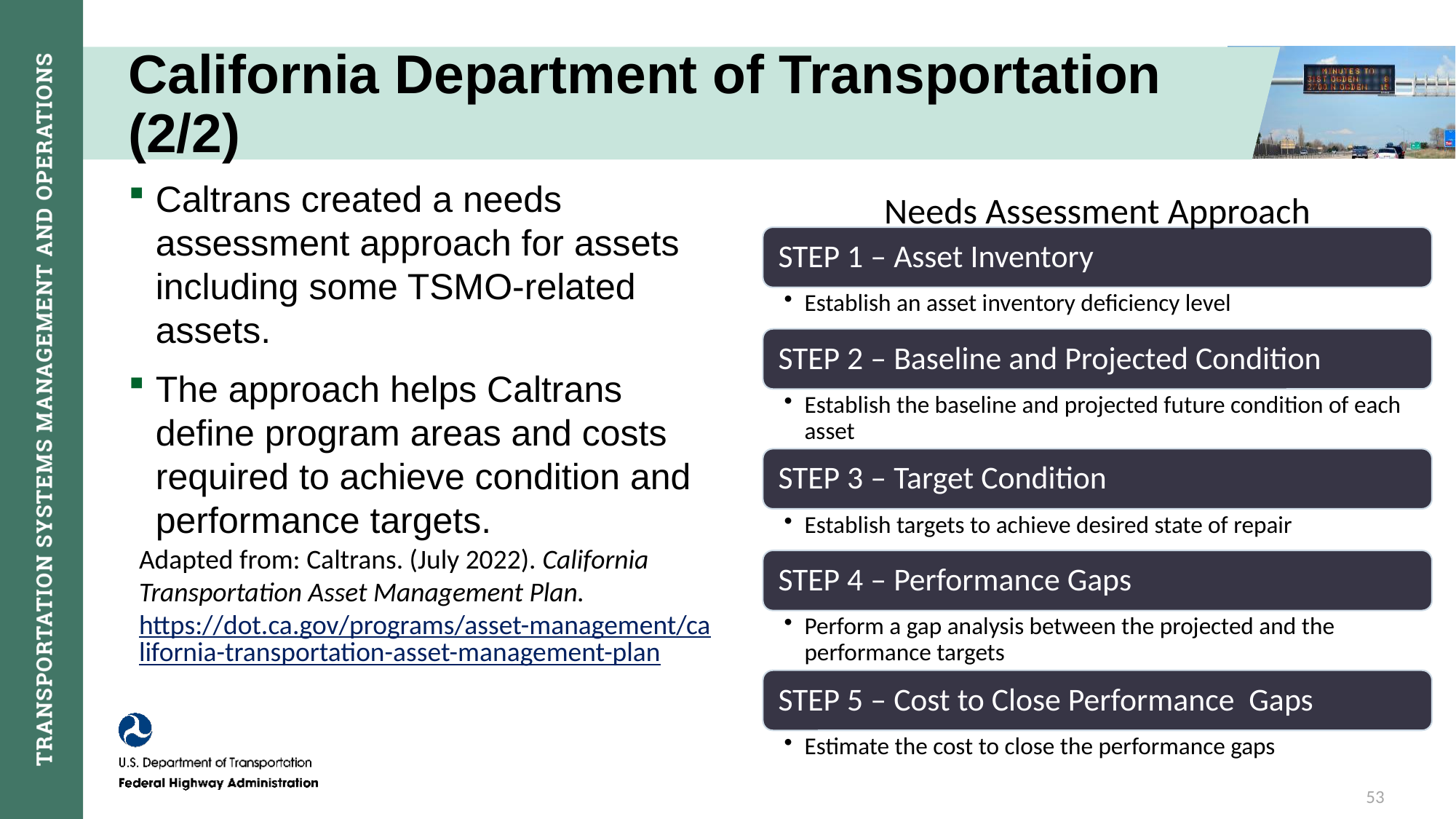

# California Department of Transportation (2/2)
Caltrans created a needs assessment approach for assets including some TSMO-related assets.
The approach helps Caltrans define program areas and costs required to achieve condition and performance targets.
Needs Assessment Approach
STEP 1 – Asset Inventory
Establish an asset inventory deficiency level
STEP 2 – Baseline and Projected Condition
Establish the baseline and projected future condition of each asset
STEP 3 – Target Condition
Establish targets to achieve desired state of repair
STEP 4 – Performance Gaps
Perform a gap analysis between the projected and the performance targets
STEP 5 – Cost to Close Performance  Gaps
Estimate the cost to close the performance gaps
Adapted from: Caltrans. (July 2022). California Transportation Asset Management Plan. https://dot.ca.gov/programs/asset-management/california-transportation-asset-management-plan
53